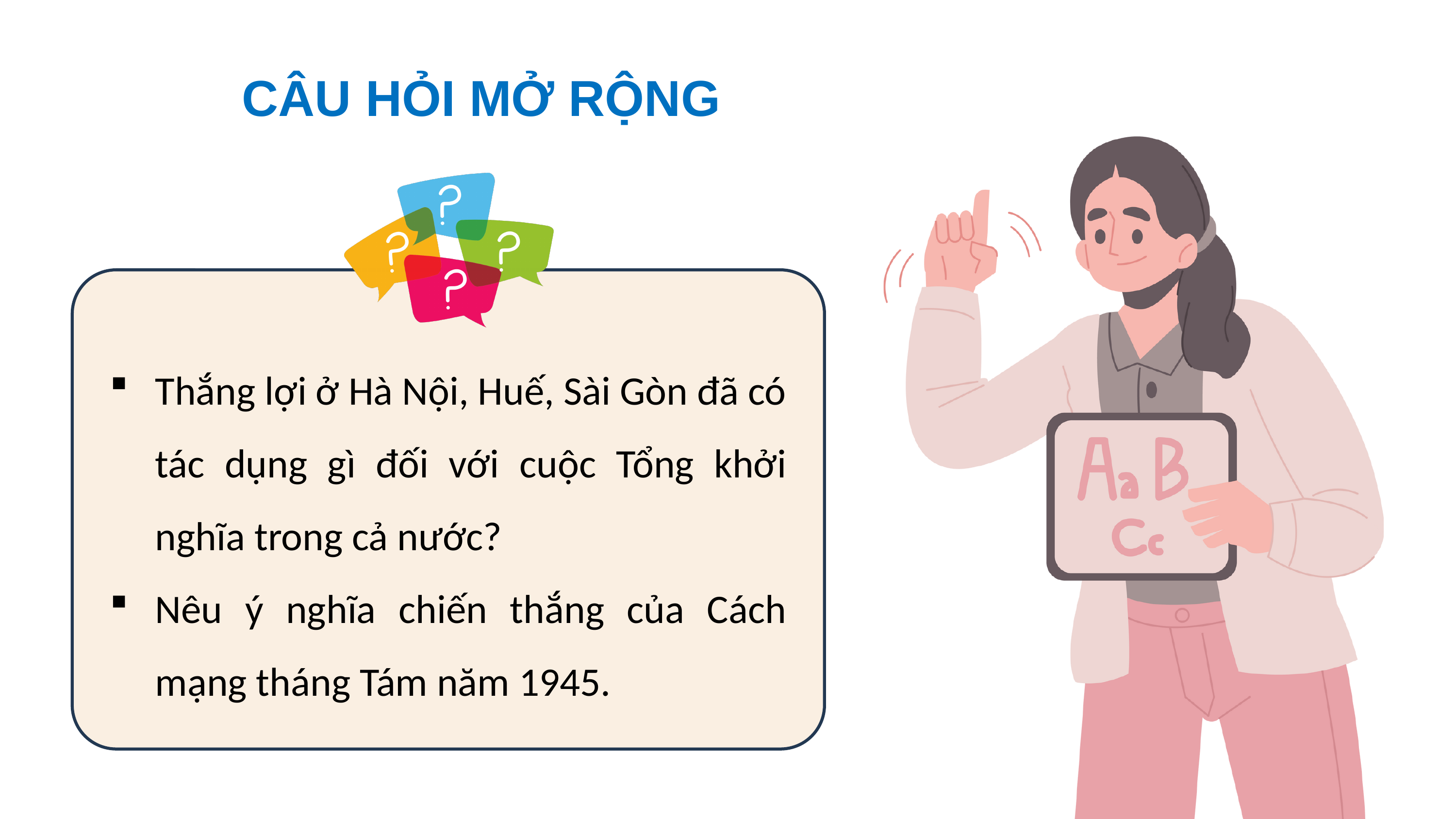

CÂU HỎI MỞ RỘNG

Thắng lợi ở Hà Nội, Huế, Sài Gòn đã có tác dụng gì đối với cuộc Tổng khởi nghĩa trong cả nước?
Nêu ý nghĩa chiến thắng của Cách mạng tháng Tám năm 1945.